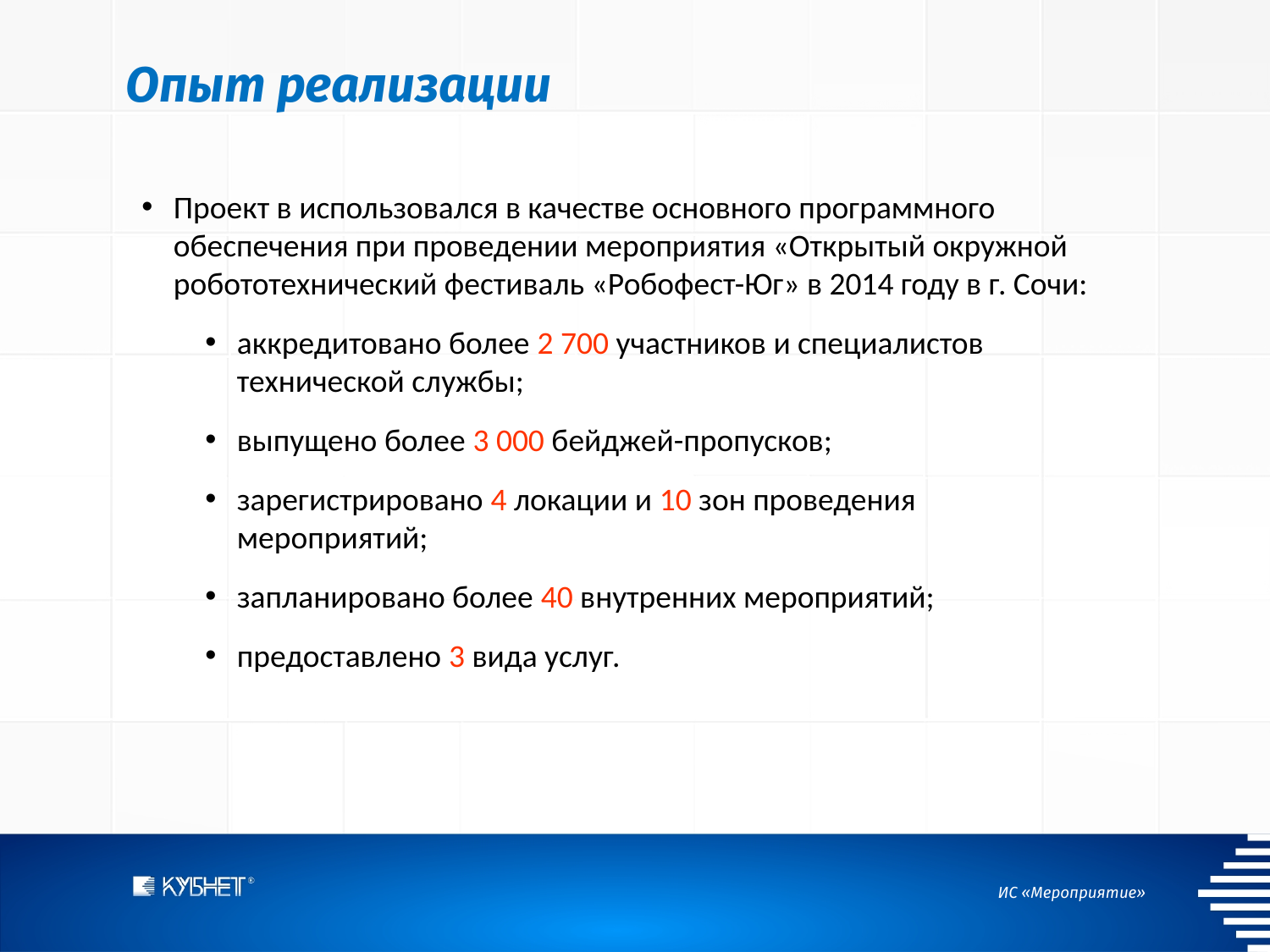

Опыт реализации
Проект в использовался в качестве основного программного обеспечения при проведении мероприятия «Открытый окружной робототехнический фестиваль «Робофест-Юг» в 2014 году в г. Сочи:
аккредитовано более 2 700 участников и специалистов технической службы;
выпущено более 3 000 бейджей-пропусков;
зарегистрировано 4 локации и 10 зон проведения мероприятий;
запланировано более 40 внутренних мероприятий;
предоставлено 3 вида услуг.